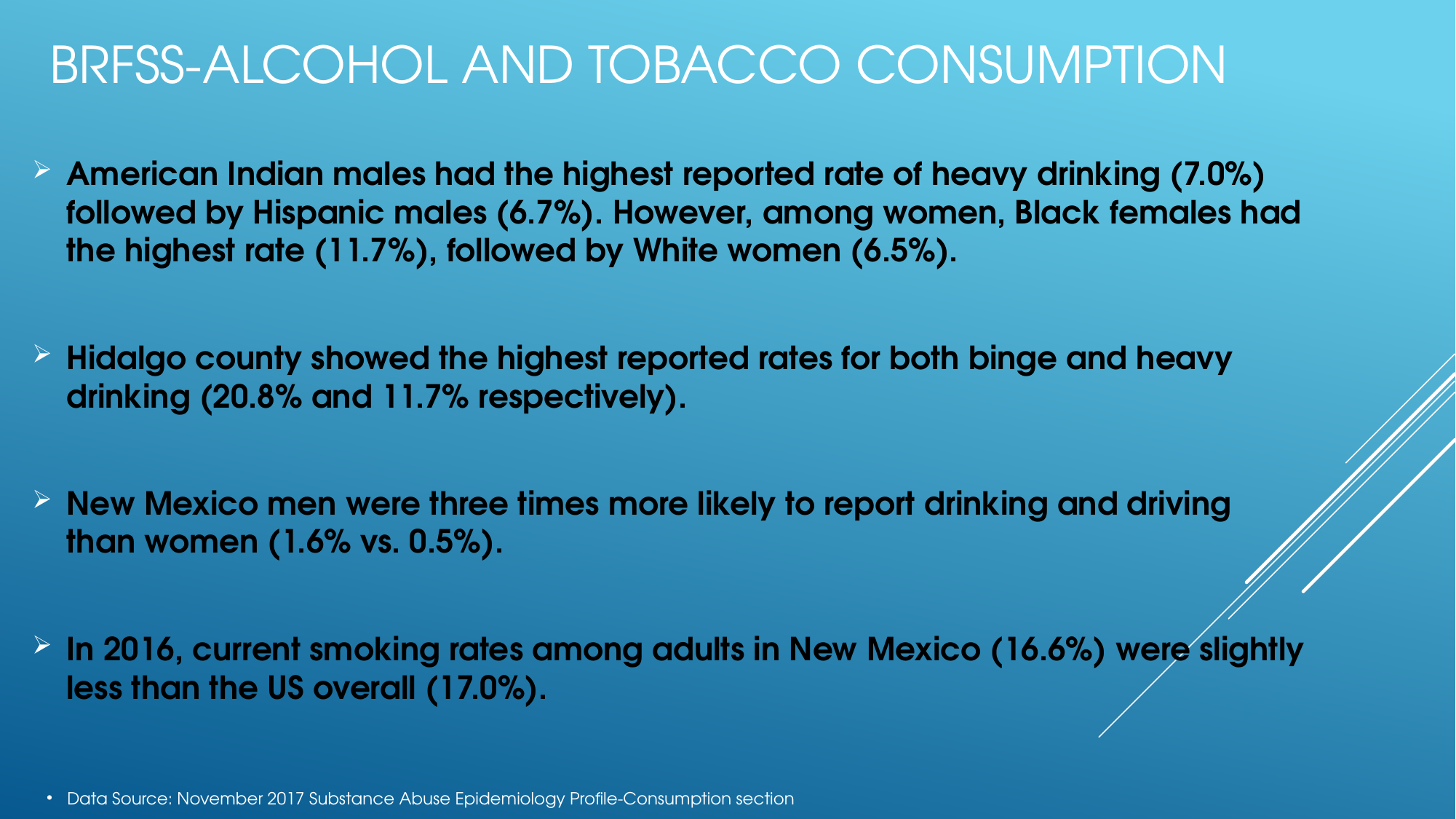

# Brfss-alcohol and tobacco consumption

American Indian males had the highest reported rate of heavy drinking (7.0%) followed by Hispanic males (6.7%). However, among women, Black females had the highest rate (11.7%), followed by White women (6.5%).

Hidalgo county showed the highest reported rates for both binge and heavy drinking (20.8% and 11.7% respectively).

New Mexico men were three times more likely to report drinking and driving than women (1.6% vs. 0.5%).

In 2016, current smoking rates among adults in New Mexico (16.6%) were slightly less than the US overall (17.0%).
Data Source: November 2017 Substance Abuse Epidemiology Profile-Consumption section